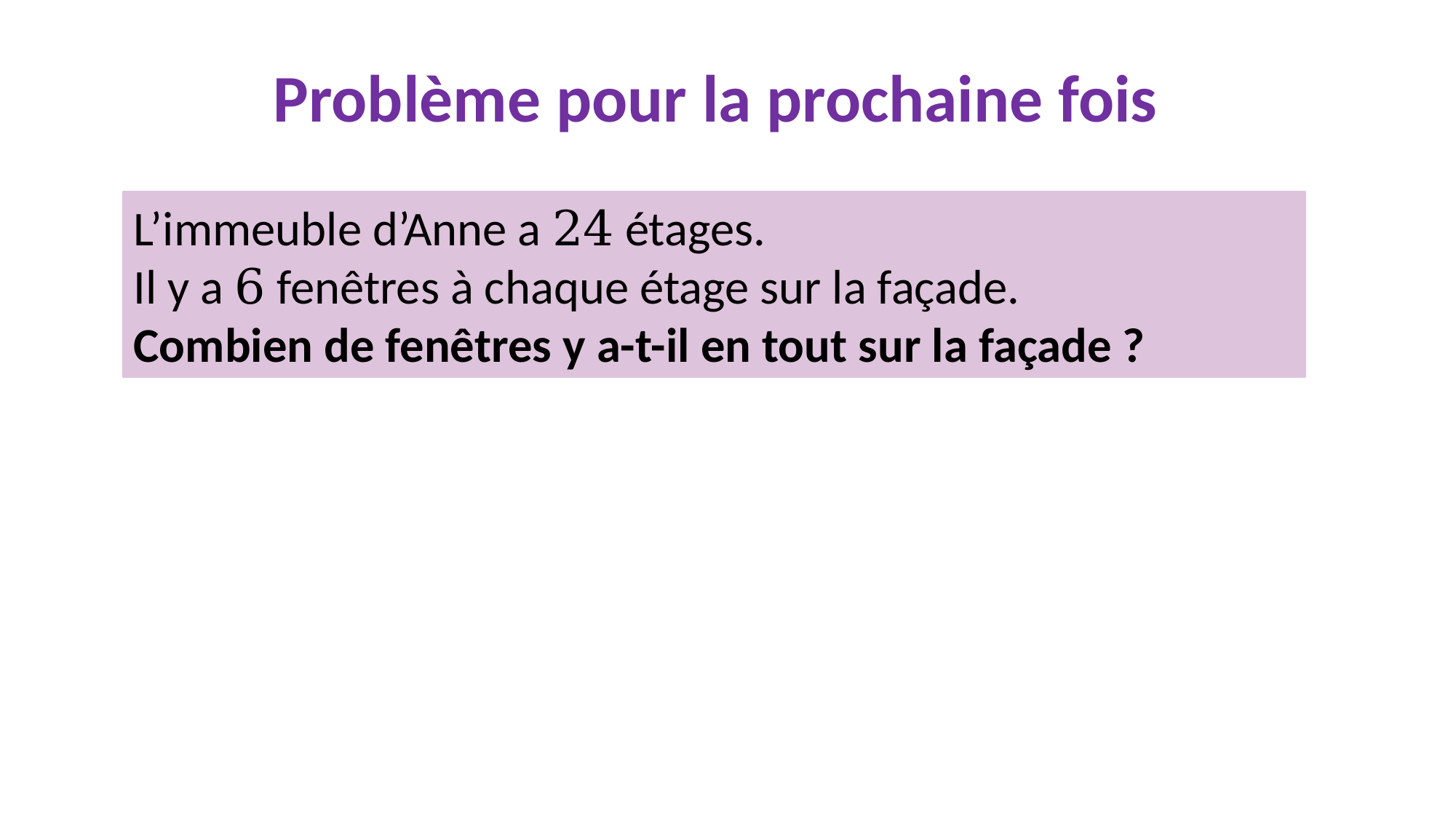

# Problème pour la prochaine fois
L’immeuble d’Anne a 24 étages.
Il y a 6 fenêtres à chaque étage sur la façade.
Combien de fenêtres y a-t-il en tout sur la façade ?